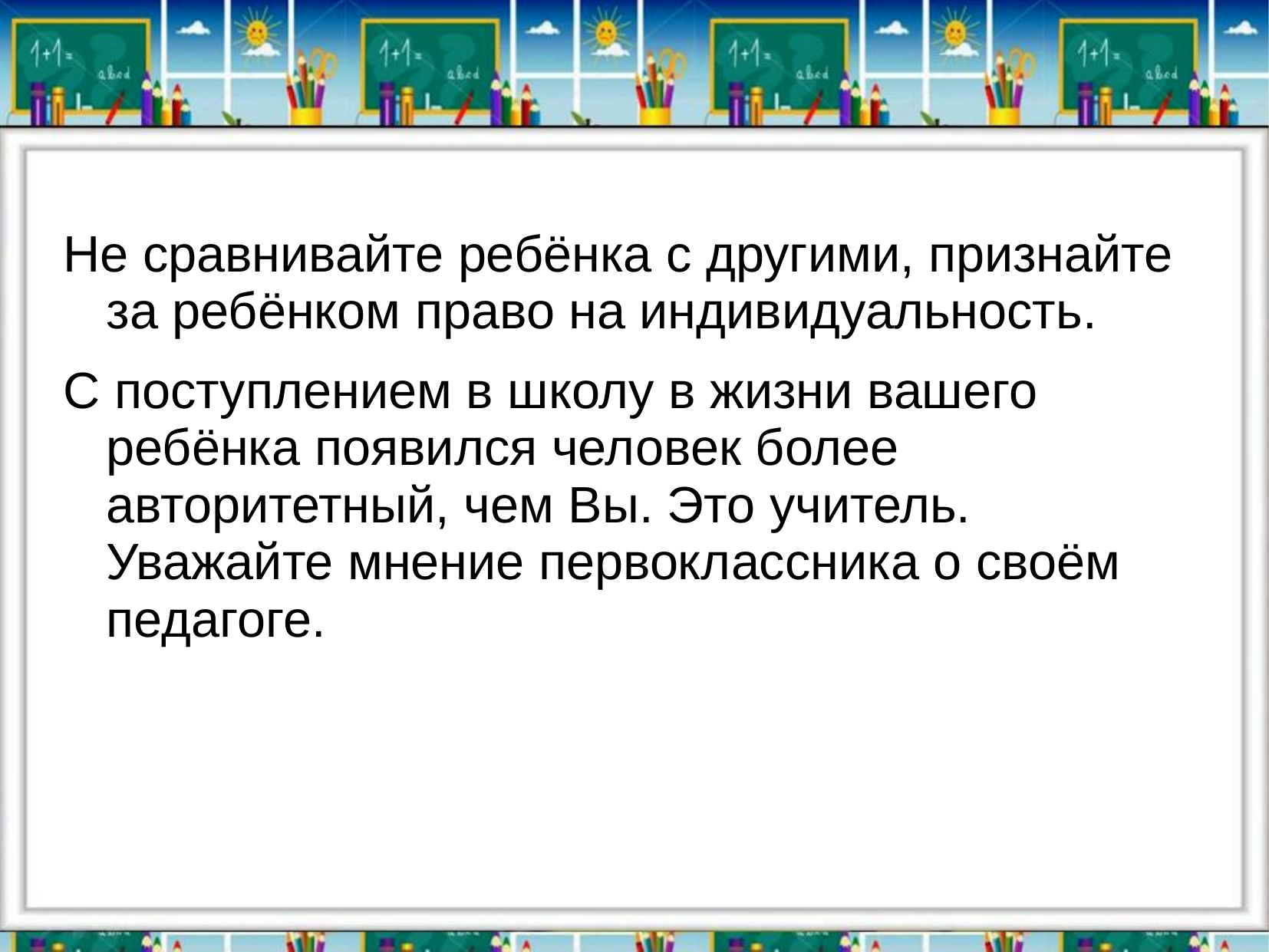

Не сравнивайте ребёнка с другими, признайте за ребёнком право на индивидуальность.
С поступлением в школу в жизни вашего ребёнка появился человек более авторитетный, чем Вы. Это учитель. Уважайте мнение первоклассника о своём педагоге.